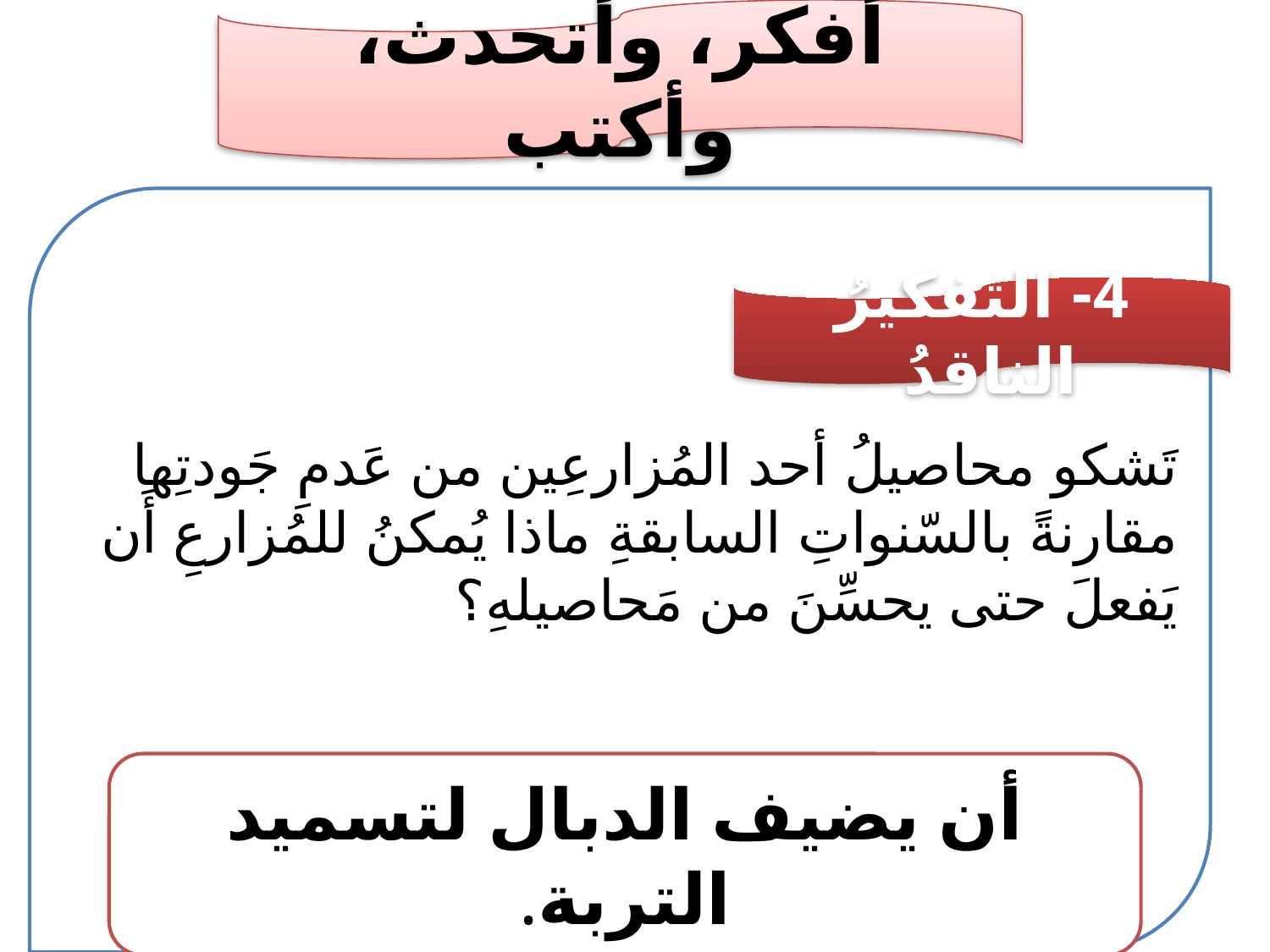

أفكر، وأتحدث، وأكتب

4- التفكيرُ الناقدُ

تَشكو محاصيلُ أحد المُزارعِين من عَدمِ جَودتِها مقارنةً بالسّنواتِ السابقةِ ماذا يُمكنُ للمُزارعِ أَن يَفعلَ حتى يحسِّنَ من مَحاصيلهِ؟
أن يضيف الدبال لتسميد التربة.